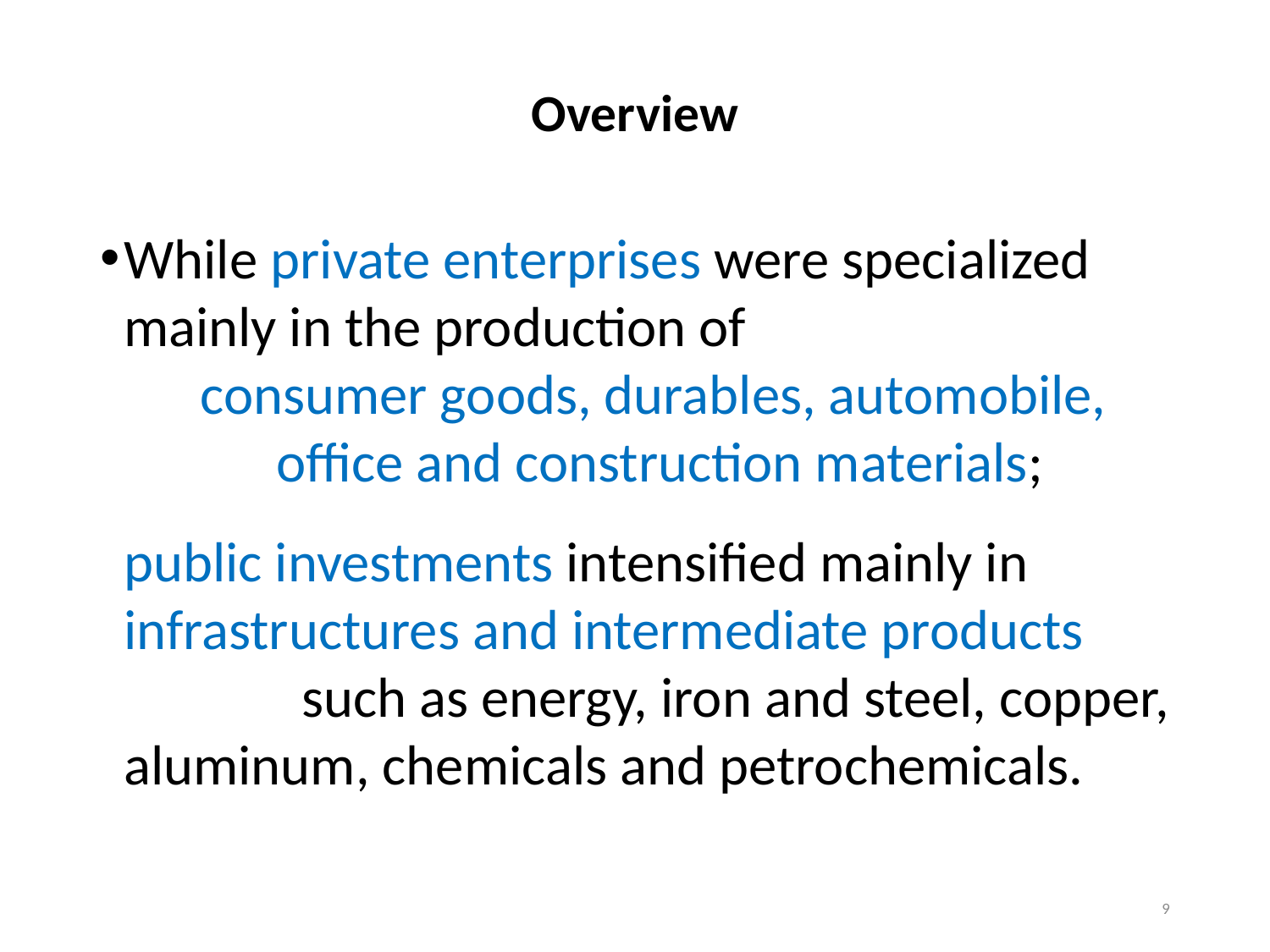

# Overview
While private enterprises were specialized mainly in the production of                                          consumer goods, durables, automobile,                   office and construction materials;
	public investments intensified mainly in infrastructures and intermediate products                       such as energy, iron and steel, copper, aluminum, chemicals and petrochemicals.

9